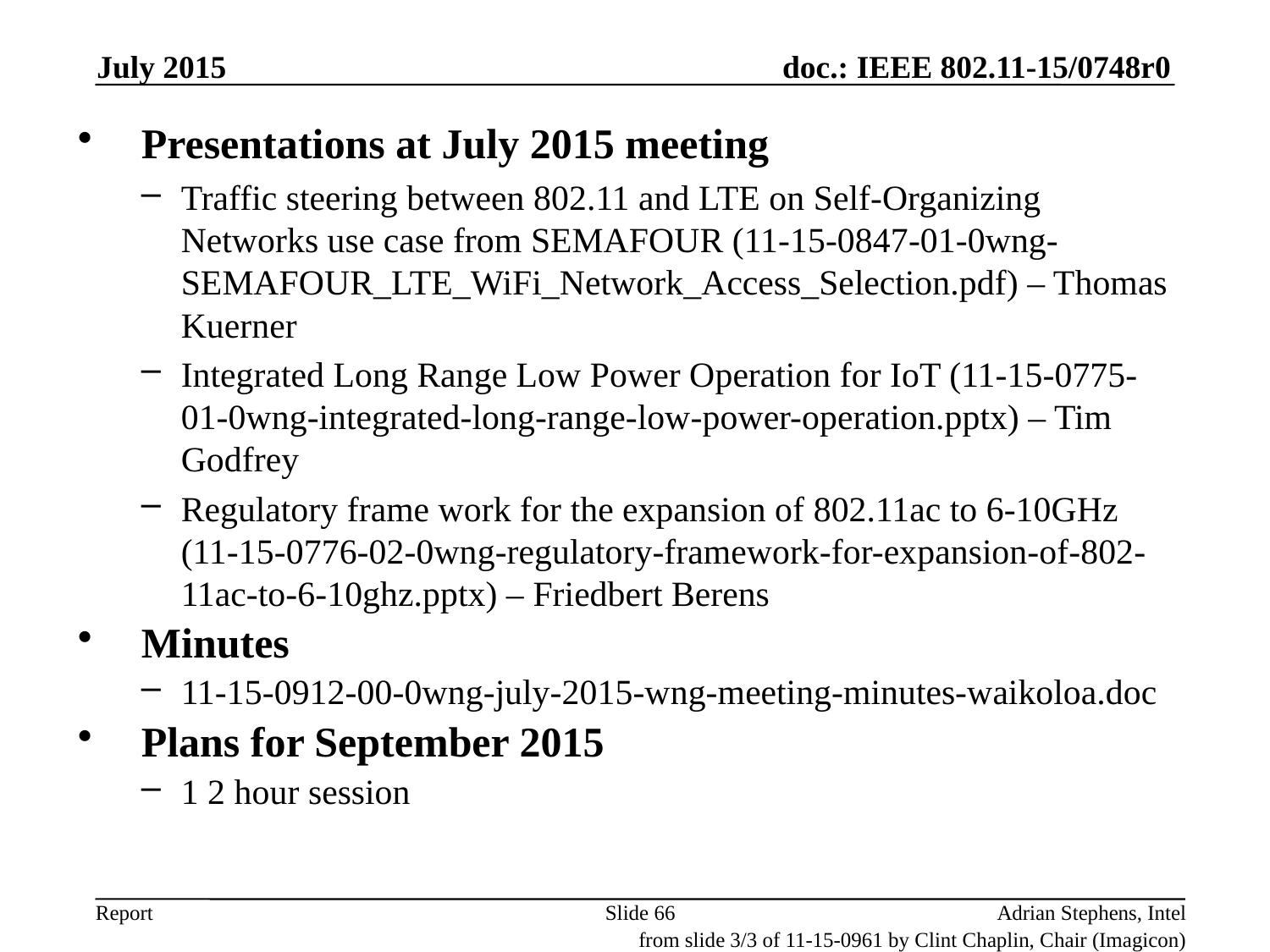

July 2015
Presentations at July 2015 meeting
Traffic steering between 802.11 and LTE on Self-Organizing Networks use case from SEMAFOUR (11-15-0847-01-0wng-SEMAFOUR_LTE_WiFi_Network_Access_Selection.pdf) – Thomas Kuerner
Integrated Long Range Low Power Operation for IoT (11-15-0775-01-0wng-integrated-long-range-low-power-operation.pptx) – Tim Godfrey
Regulatory frame work for the expansion of 802.11ac to 6-10GHz (11-15-0776-02-0wng-regulatory-framework-for-expansion-of-802-11ac-to-6-10ghz.pptx) – Friedbert Berens
Minutes
11-15-0912-00-0wng-july-2015-wng-meeting-minutes-waikoloa.doc
Plans for September 2015
1 2 hour session
Slide 66
Adrian Stephens, Intel
from slide 3/3 of 11-15-0961 by Clint Chaplin, Chair (Imagicon)